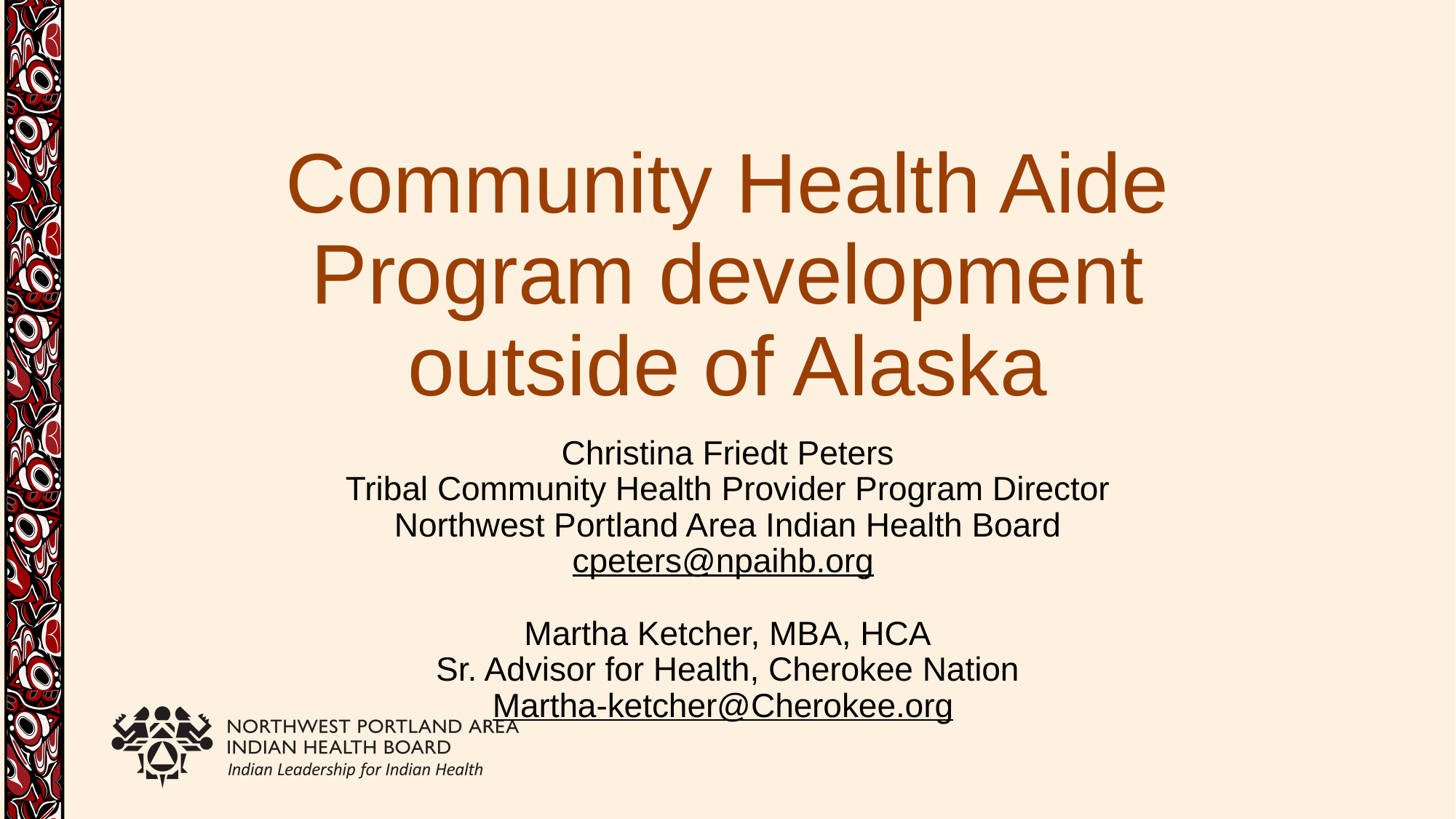

# Community Health Aide Program development outside of Alaska
Christina Friedt Peters
Tribal Community Health Provider Program Director
Northwest Portland Area Indian Health Board
cpeters@npaihb.org

Martha Ketcher, MBA, HCA
Sr. Advisor for Health, Cherokee Nation
Martha-ketcher@Cherokee.org